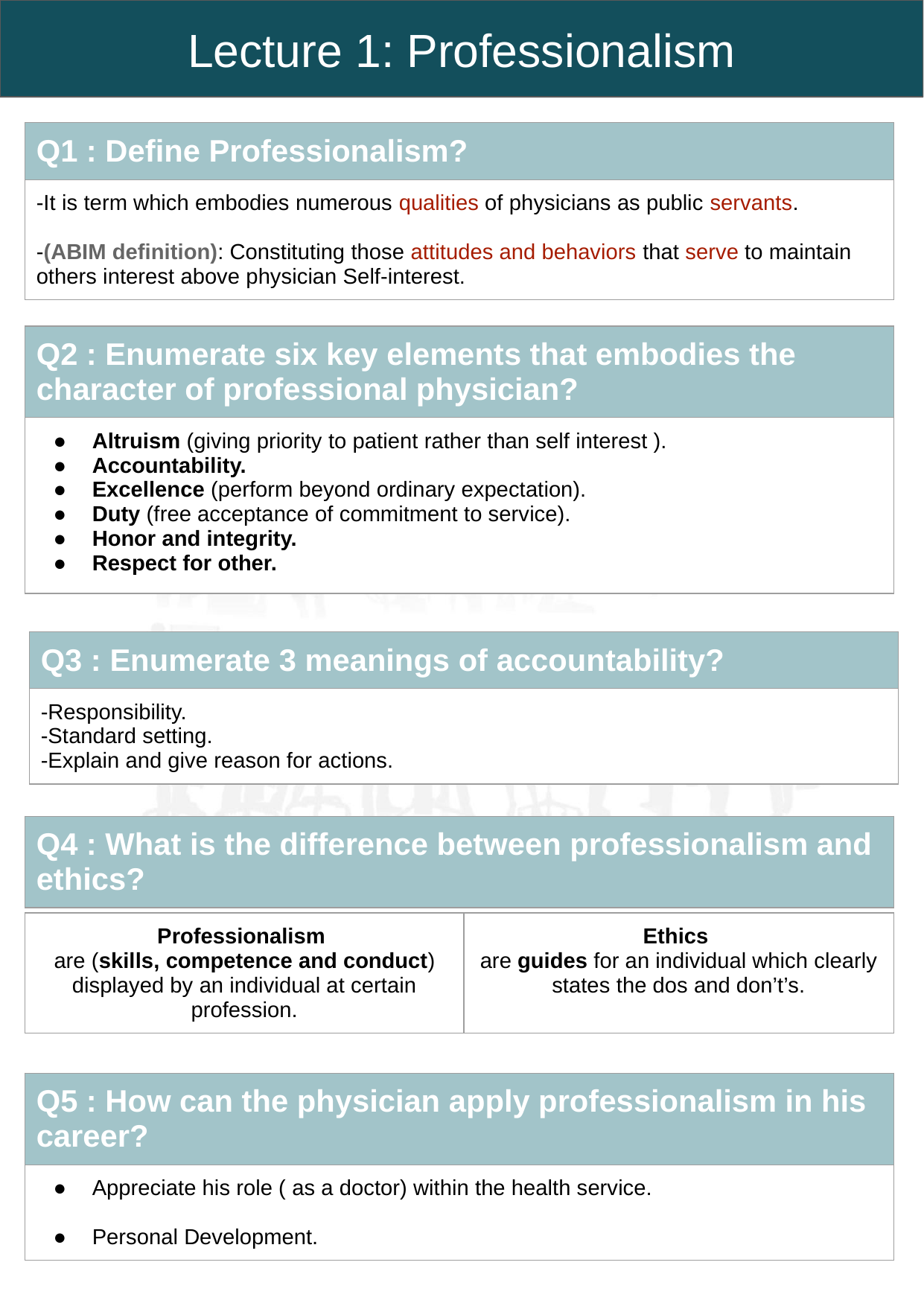

Lecture 1: Professionalism
| Q1 : Define Professionalism? |
| --- |
| -It is term which embodies numerous qualities of physicians as public servants. -(ABIM definition): Constituting those attitudes and behaviors that serve to maintain others interest above physician Self-interest. |
| Q2 : Enumerate six key elements that embodies the character of professional physician? |
| --- |
| Altruism (giving priority to patient rather than self interest ). Accountability. Excellence (perform beyond ordinary expectation). Duty (free acceptance of commitment to service). Honor and integrity. Respect for other. |
| Q3 : Enumerate 3 meanings of accountability? |
| --- |
| -Responsibility. -Standard setting. -Explain and give reason for actions. |
| Q4 : What is the difference between professionalism and ethics? |
| --- |
| Professionalism are (skills, competence and conduct) displayed by an individual at certain profession. |
| --- |
| Ethics are guides for an individual which clearly states the dos and don’t’s. |
| --- |
| Q5 : How can the physician apply professionalism in his career? |
| --- |
| Appreciate his role ( as a doctor) within the health service. Personal Development. |